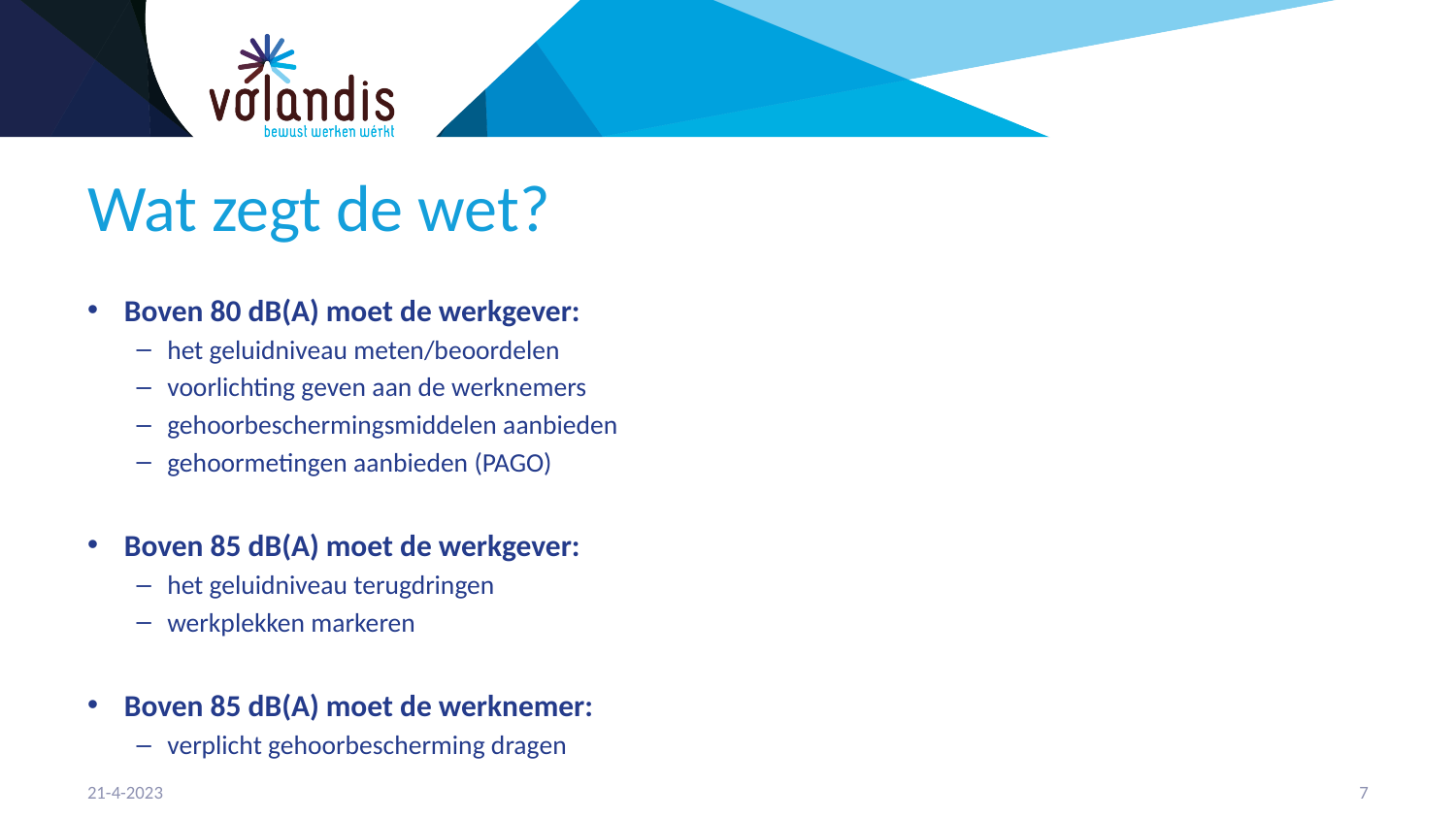

# Wat zegt de wet?
Boven 80 dB(A) moet de werkgever:
het geluidniveau meten/beoordelen
voorlichting geven aan de werknemers
gehoorbeschermingsmiddelen aanbieden
gehoormetingen aanbieden (PAGO)

Boven 85 dB(A) moet de werkgever:
het geluidniveau terugdringen
werkplekken markeren

Boven 85 dB(A) moet de werknemer:
verplicht gehoorbescherming dragen

21-4-2023
7